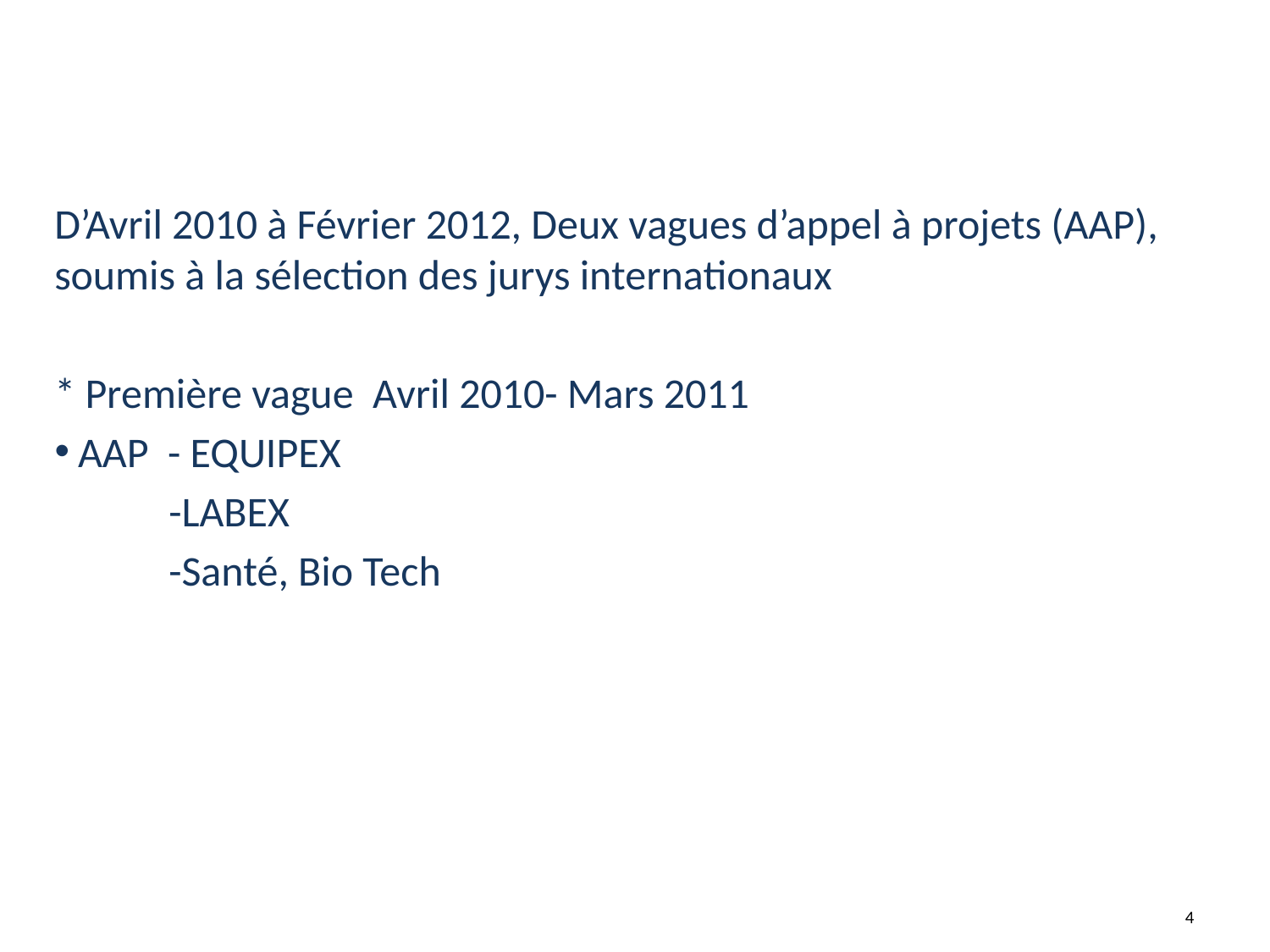

#
D’Avril 2010 à Février 2012, Deux vagues d’appel à projets (AAP), soumis à la sélection des jurys internationaux

* Première vague  Avril 2010- Mars 2011
AAP  - EQUIPEX
            -LABEX
            -Santé, Bio Tech

4